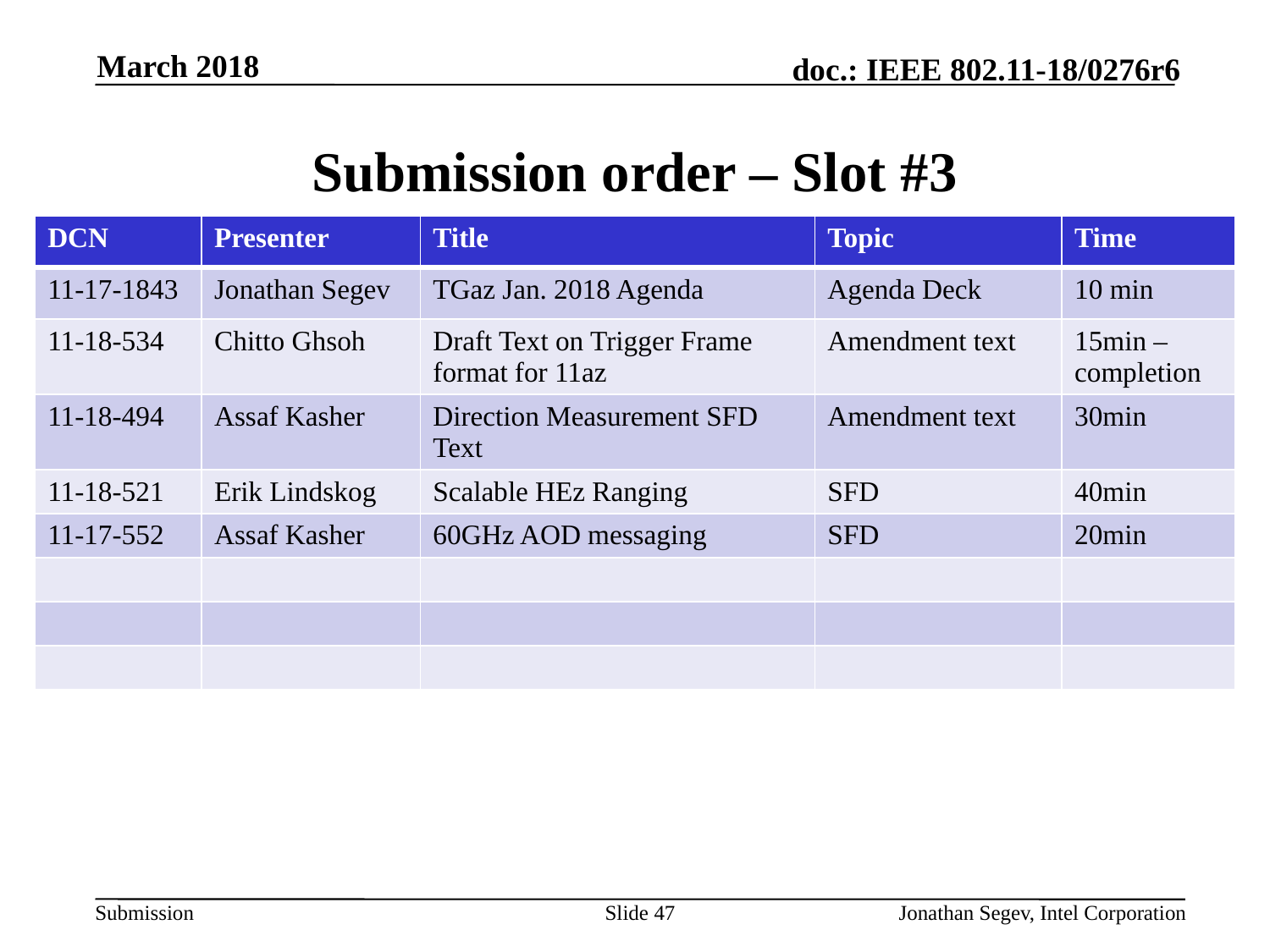

March 2018
# Submission order – Slot #3
| DCN | Presenter | Title | Topic | Time |
| --- | --- | --- | --- | --- |
| 11-17-1843 | Jonathan Segev | TGaz Jan. 2018 Agenda | Agenda Deck | 10 min |
| 11-18-534 | Chitto Ghsoh | Draft Text on Trigger Frame format for 11az | Amendment text | 15min – completion |
| 11-18-494 | Assaf Kasher | Direction Measurement SFD Text | Amendment text | 30min |
| 11-18-521 | Erik Lindskog | Scalable HEz Ranging | SFD | 40min |
| 11-17-552 | Assaf Kasher | 60GHz AOD messaging | SFD | 20min |
|  |  |  |  |  |
|  |  |  |  |  |
|  |  |  |  |  |
Slide 47
Jonathan Segev, Intel Corporation